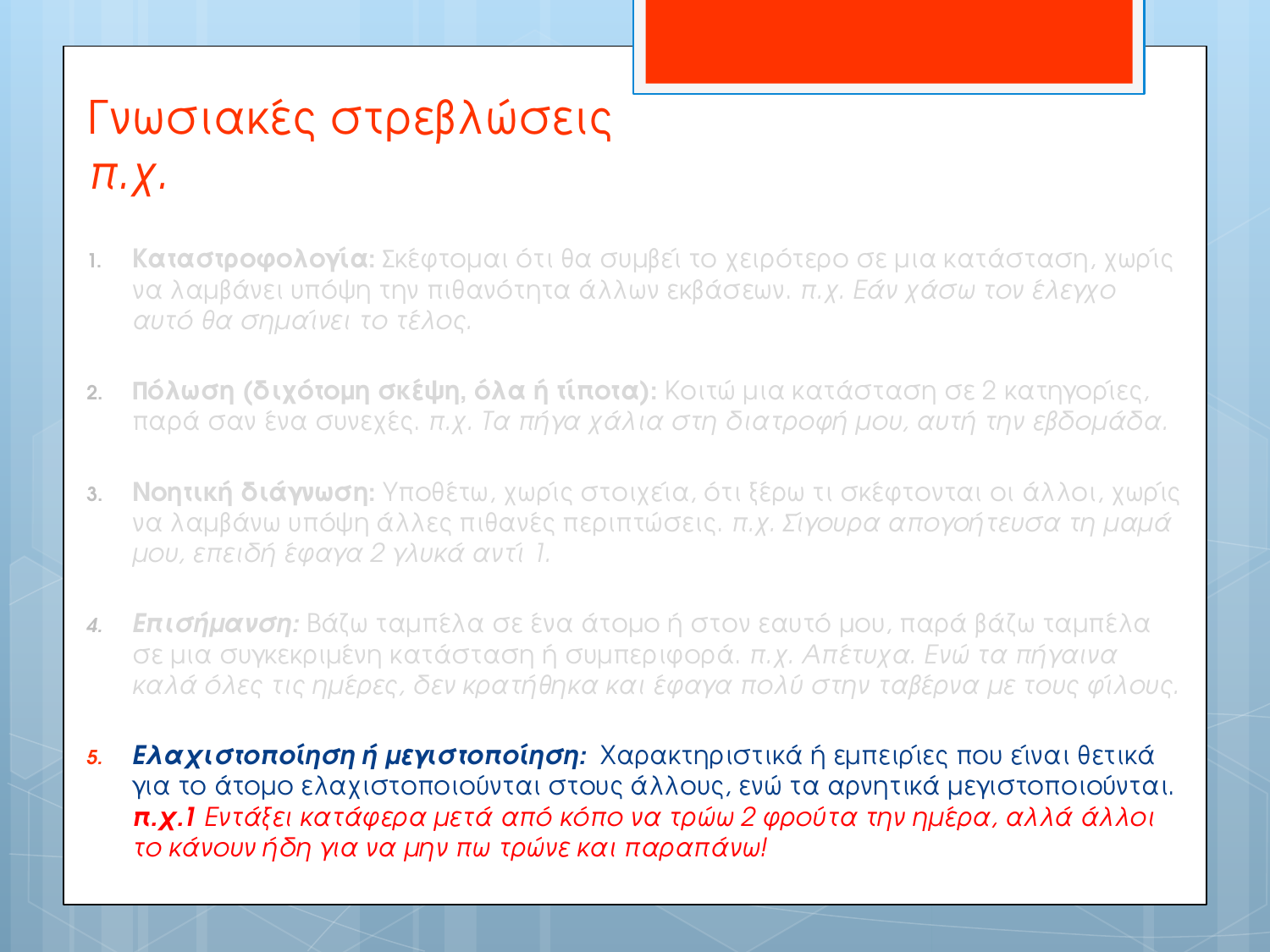

# Γνωσιακές στρεβλώσεις π.χ.
Καταστροφολογία: Σκέφτομαι ότι θα συμβεί το χειρότερο σε μια κατάσταση, χωρίς να λαμβάνει υπόψη την πιθανότητα άλλων εκβάσεων. π.χ. Εάν χάσω τον έλεγχο αυτό θα σημαίνει το τέλος.

Πόλωση (διχότομη σκέψη, όλα ή τίποτα): Κοιτώ μια κατάσταση σε 2 κατηγορίες, παρά σαν ένα συνεχές. π.χ. Τα πήγα χάλια στη διατροφή μου, αυτή την εβδομάδα.

Νοητική διάγνωση: Υποθέτω, χωρίς στοιχεία, ότι ξέρω τι σκέφτονται οι άλλοι, χωρίς να λαμβάνω υπόψη άλλες πιθανές περιπτώσεις. π.χ. Σίγουρα απογοήτευσα τη μαμά μου, επειδή έφαγα 2 γλυκά αντί 1.

Επισήμανση: Βάζω ταμπέλα σε ένα άτομο ή στον εαυτό μου, παρά βάζω ταμπέλα σε μια συγκεκριμένη κατάσταση ή συμπεριφορά. π.χ. Απέτυχα. Ενώ τα πήγαινα καλά όλες τις ημέρες, δεν κρατήθηκα και έφαγα πολύ στην ταβέρνα με τους φίλους.

Ελαχιστοποίηση ή μεγιστοποίηση:  Χαρακτηριστικά ή εμπειρίες που είναι θετικά για το άτομο ελαχιστοποιούνται στους άλλους, ενώ τα αρνητικά μεγιστοποιούνται. π.χ.1 Εντάξει κατάφερα μετά από κόπο να τρώω 2 φρούτα την ημέρα, αλλά άλλοι το κάνουν ήδη για να μην πω τρώνε και παραπάνω!